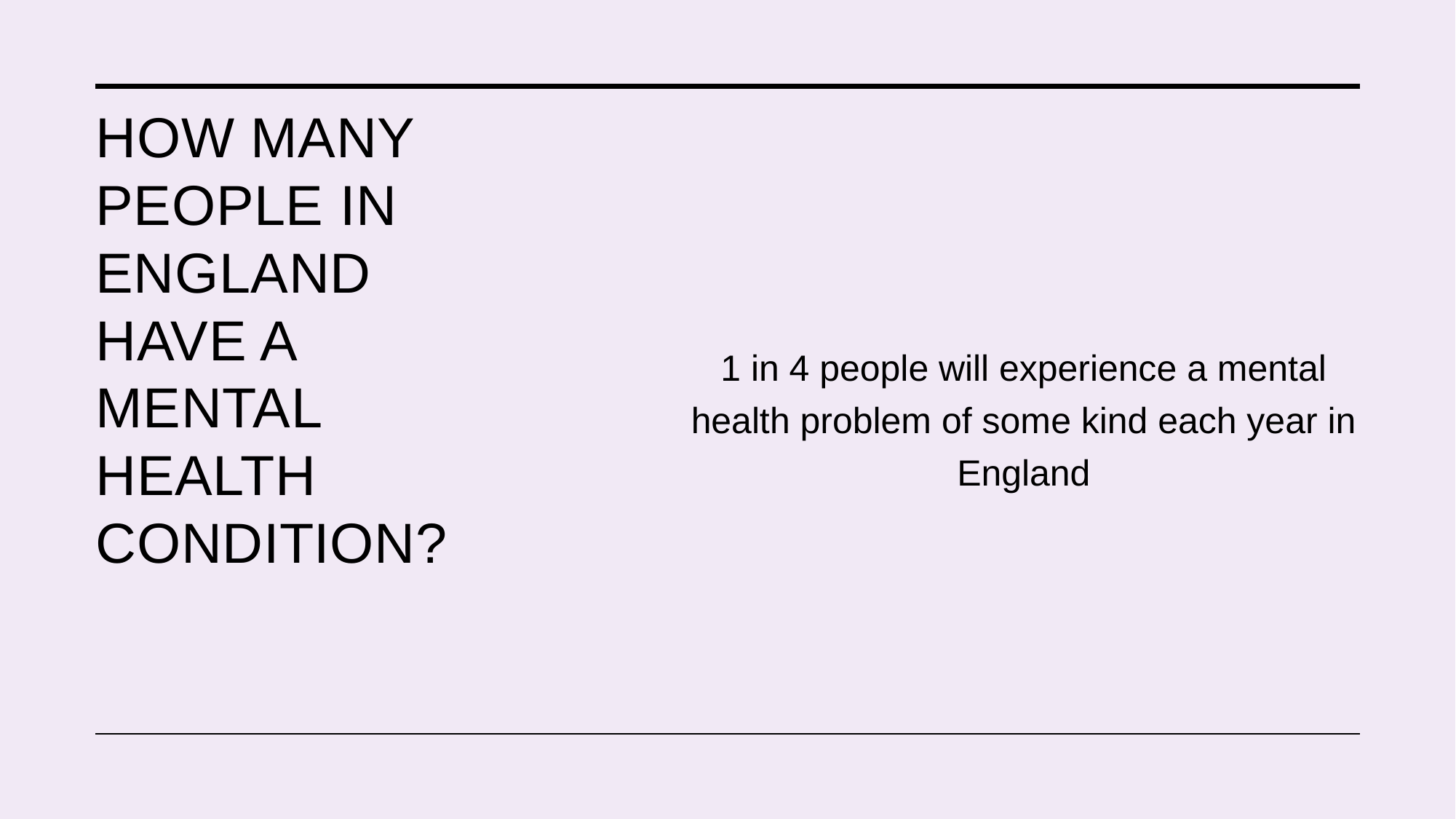

# How many people in England have a mental health condition?
1 in 4 people will experience a mental health problem of some kind each year in England